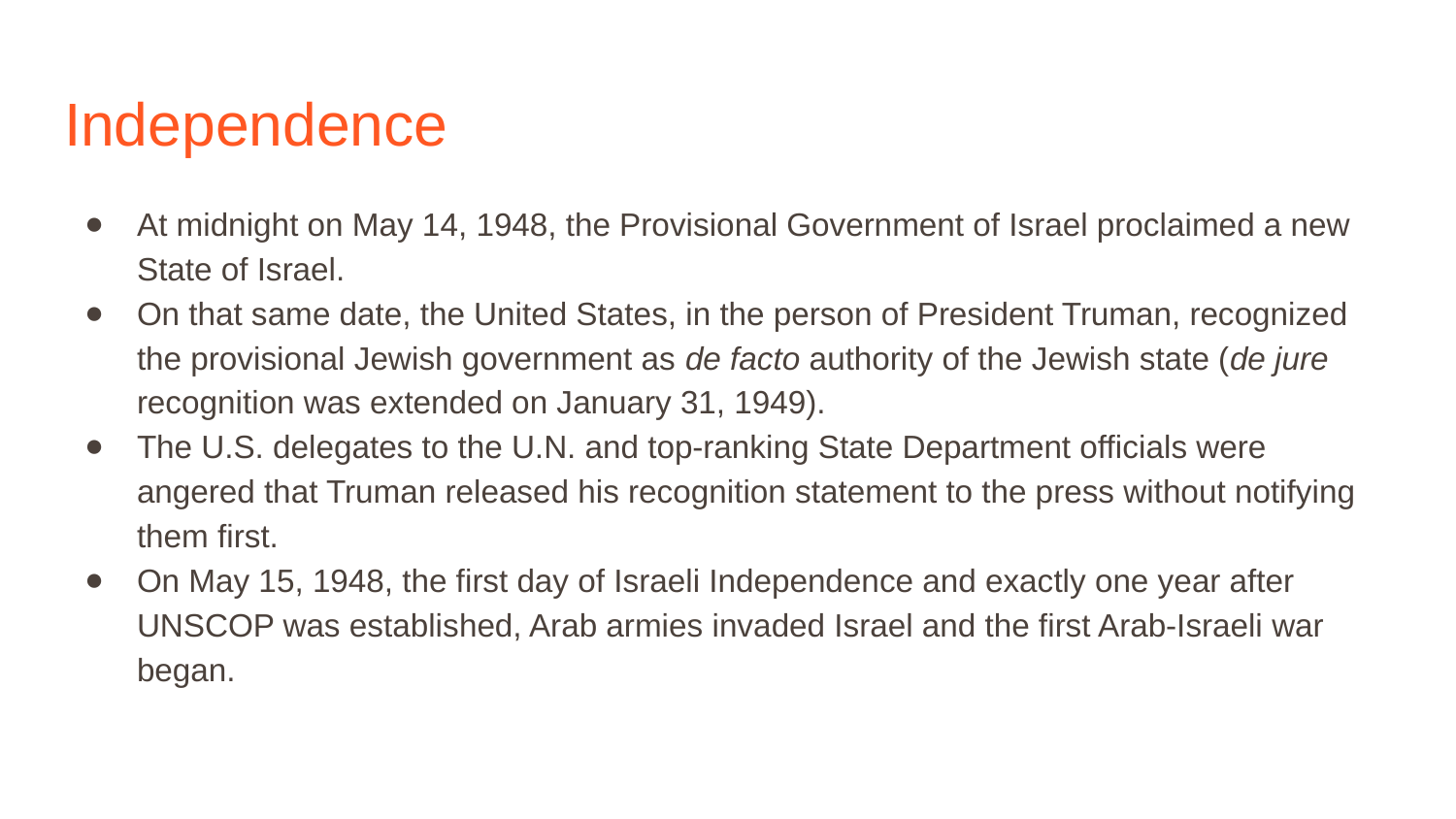

# Independence
At midnight on May 14, 1948, the Provisional Government of Israel proclaimed a new State of Israel.
On that same date, the United States, in the person of President Truman, recognized the provisional Jewish government as de facto authority of the Jewish state (de jure recognition was extended on January 31, 1949).
The U.S. delegates to the U.N. and top-ranking State Department officials were angered that Truman released his recognition statement to the press without notifying them first.
On May 15, 1948, the first day of Israeli Independence and exactly one year after UNSCOP was established, Arab armies invaded Israel and the first Arab-Israeli war began.